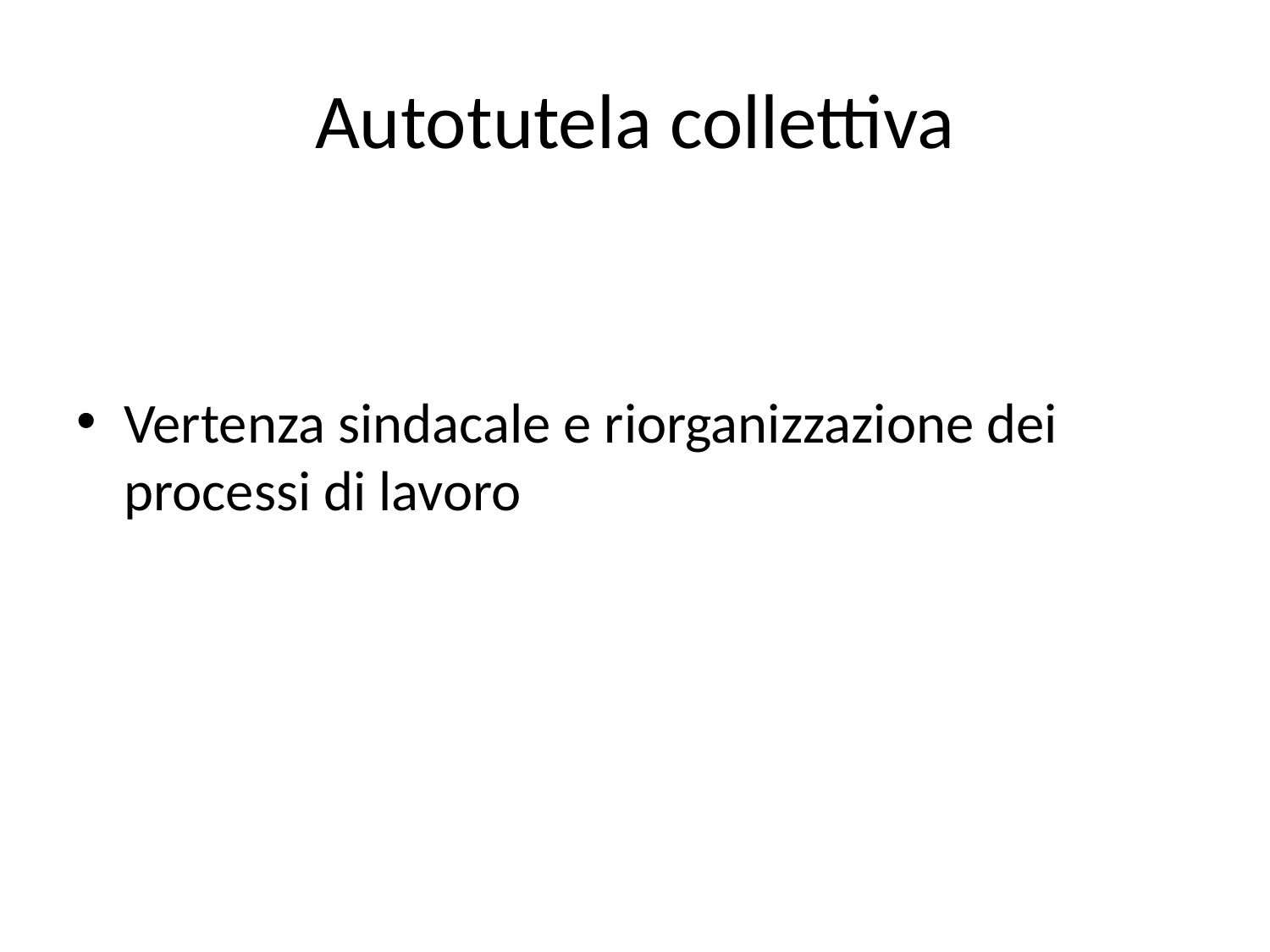

# Autotutela collettiva

Vertenza sindacale e riorganizzazione dei processi di lavoro